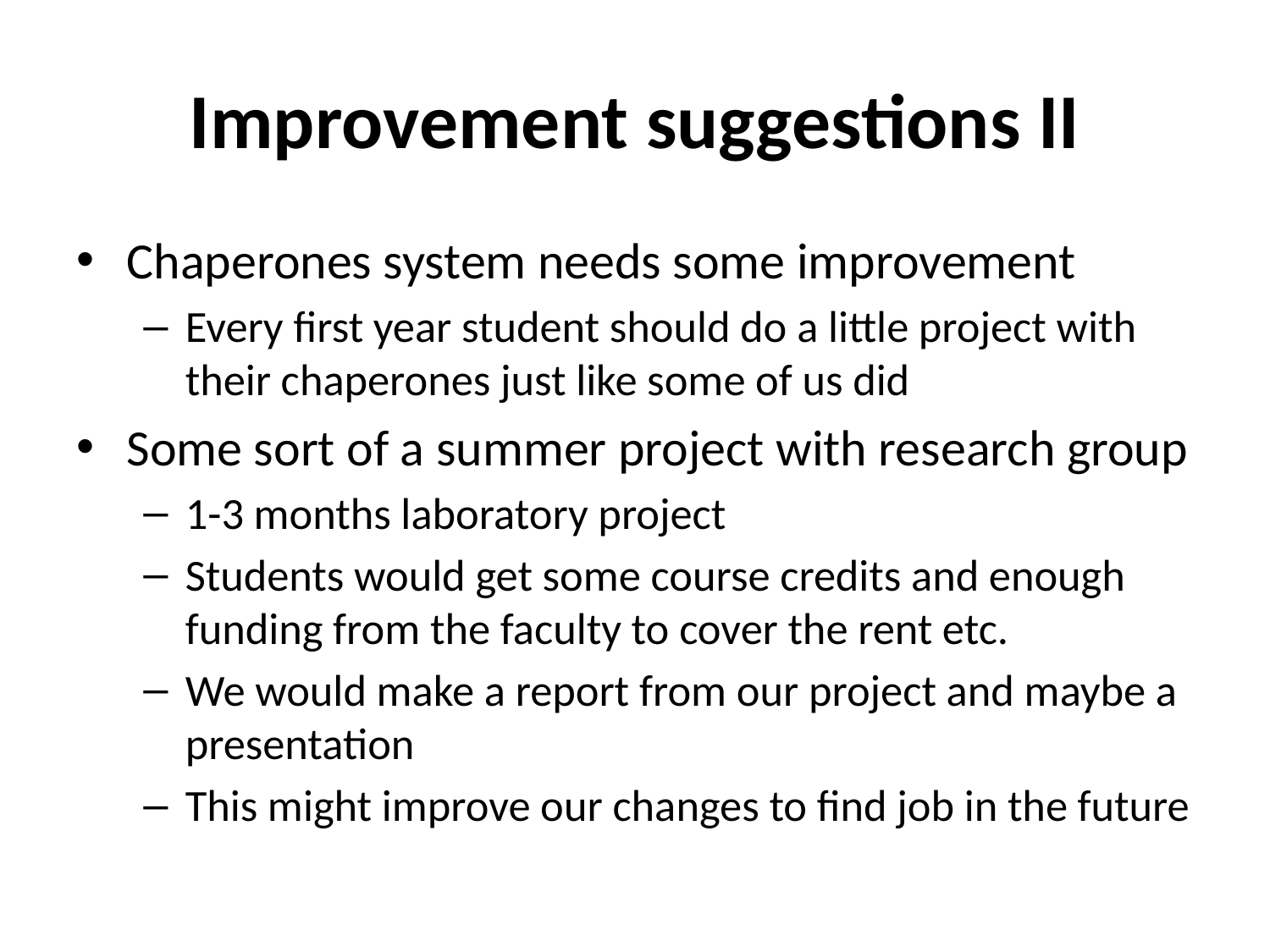

# Improvement suggestions II
Chaperones system needs some improvement
Every first year student should do a little project with their chaperones just like some of us did
Some sort of a summer project with research group
1-3 months laboratory project
Students would get some course credits and enough funding from the faculty to cover the rent etc.
We would make a report from our project and maybe a presentation
This might improve our changes to find job in the future